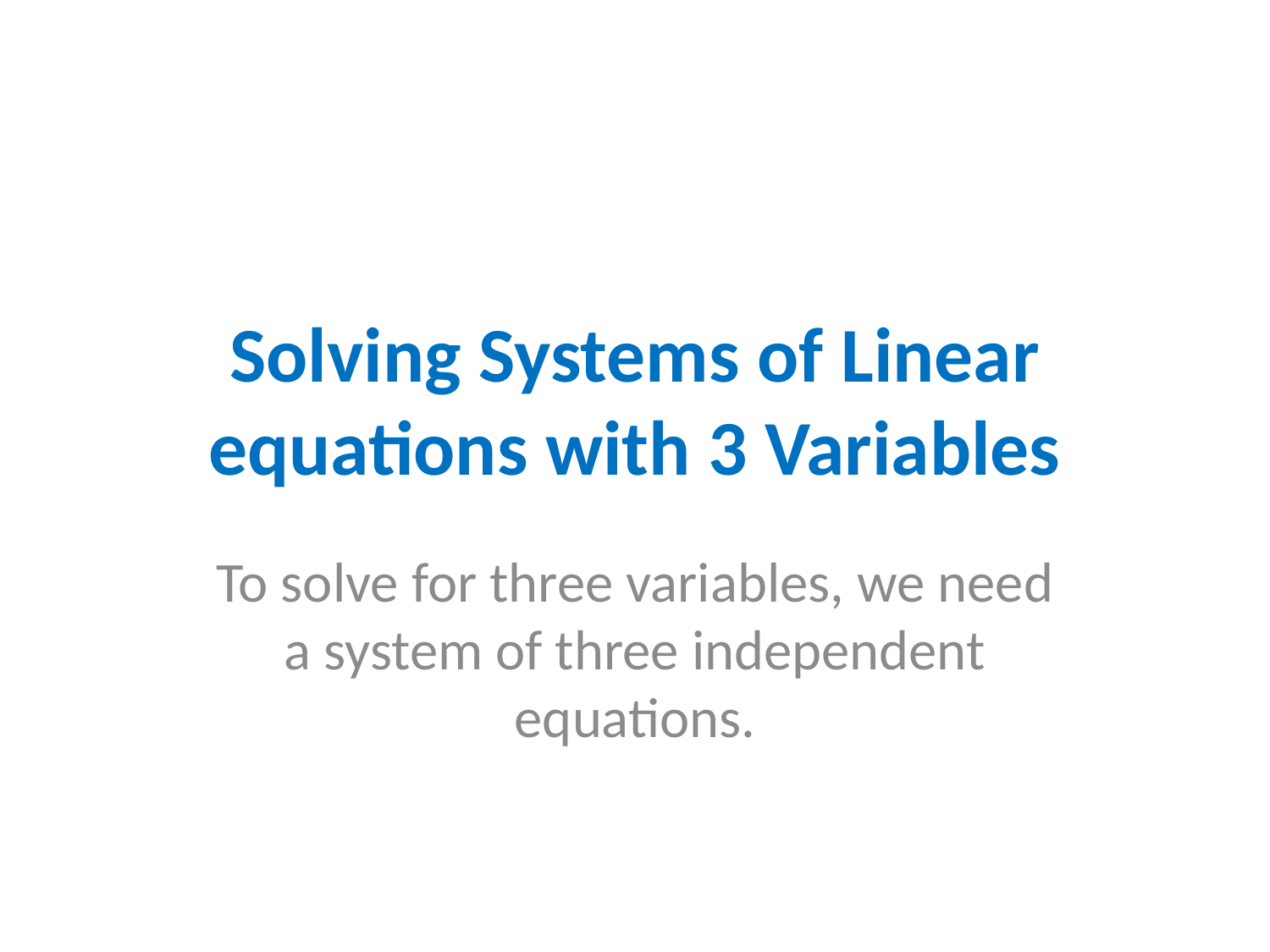

# Solving Systems of Linear equations with 3 Variables
To solve for three variables, we need a system of three independent equations.